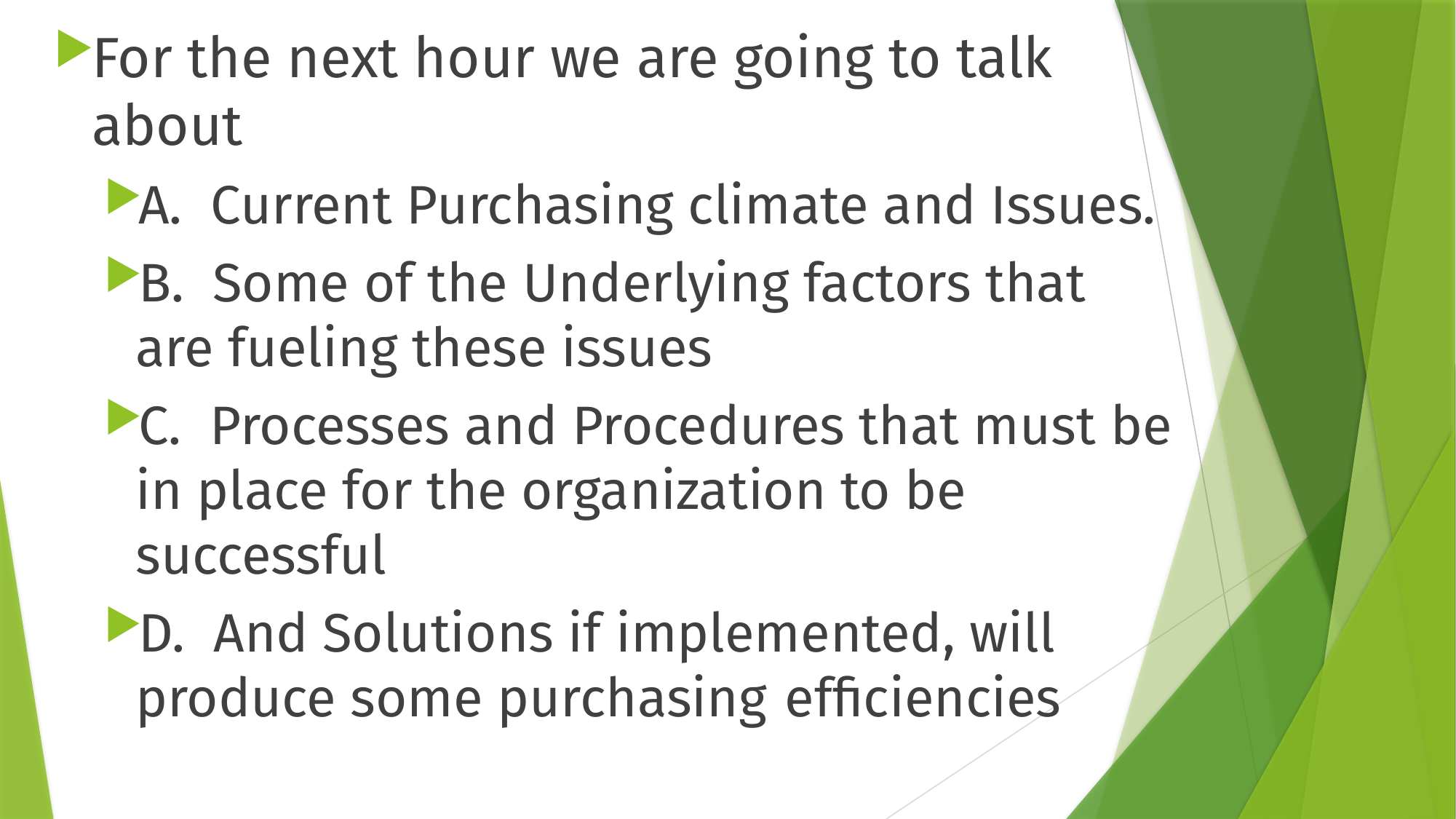

For the next hour we are going to talk about
A.  Current Purchasing climate and Issues.
B.  Some of the Underlying factors that are fueling these issues
C.  Processes and Procedures that must be in place for the organization to be successful
D.  And Solutions if implemented, will 			produce some purchasing 							efficiencies